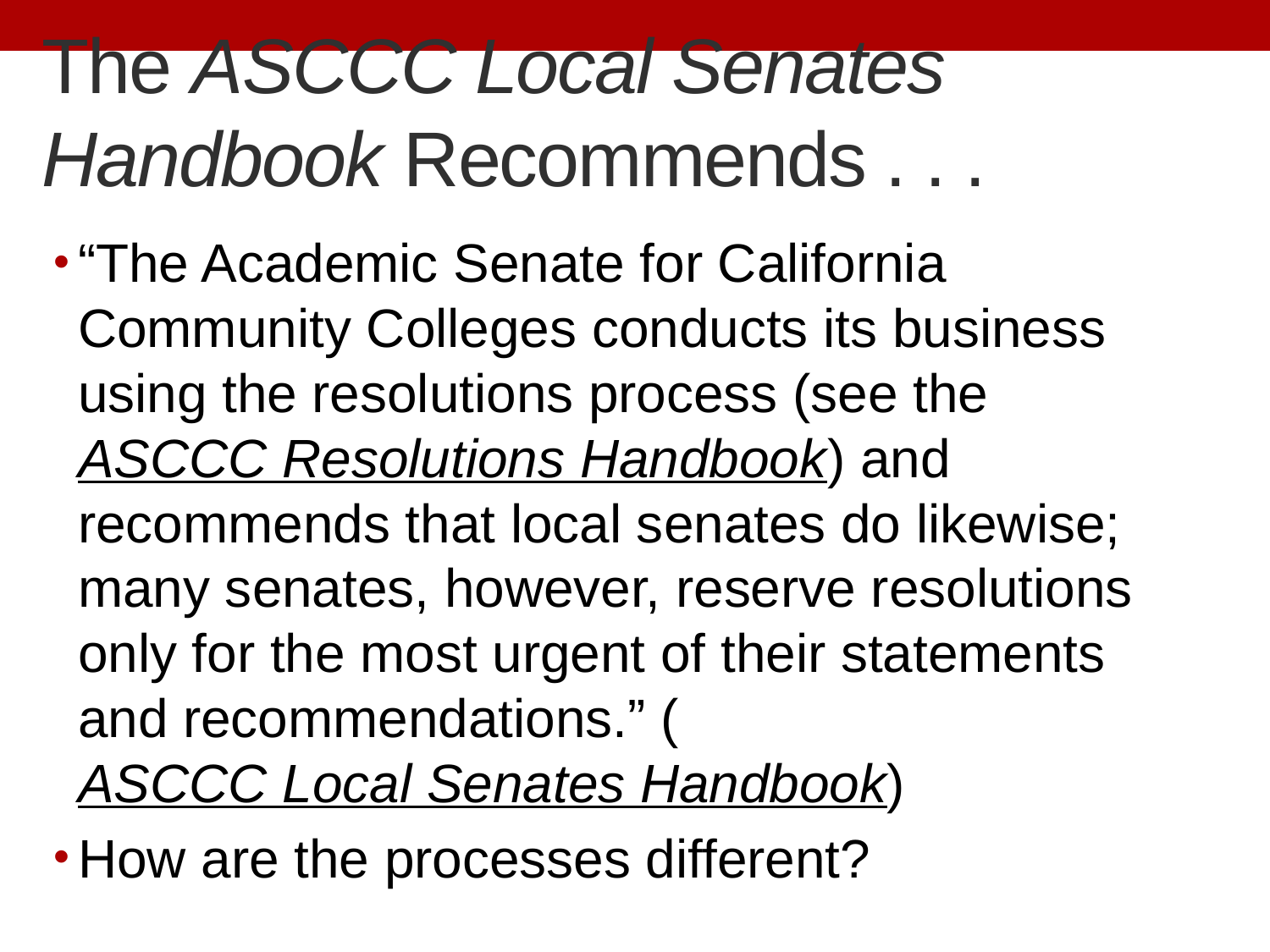

# The ASCCC Local Senates Handbook Recommends . . .
“The Academic Senate for California Community Colleges conducts its business using the resolutions process (see the ASCCC Resolutions Handbook) and recommends that local senates do likewise; many senates, however, reserve resolutions only for the most urgent of their statements and recommendations.” (ASCCC Local Senates Handbook)
How are the processes different?